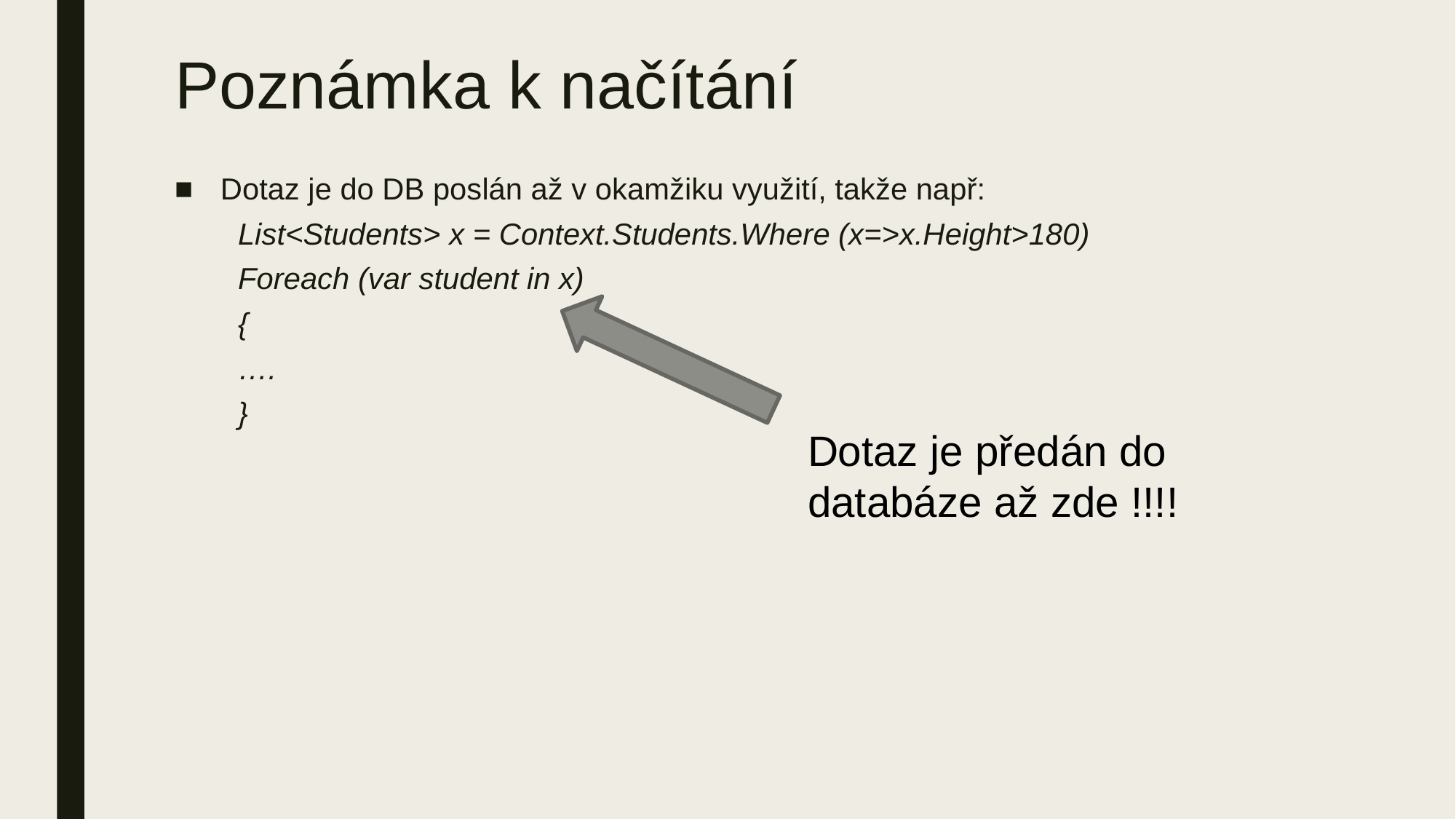

# Poznámka k načítání
Dotaz je do DB poslán až v okamžiku využití, takže např:
List<Students> x = Context.Students.Where (x=>x.Height>180)
Foreach (var student in x)
{
….
}

Dotaz je předán do databáze až zde !!!!